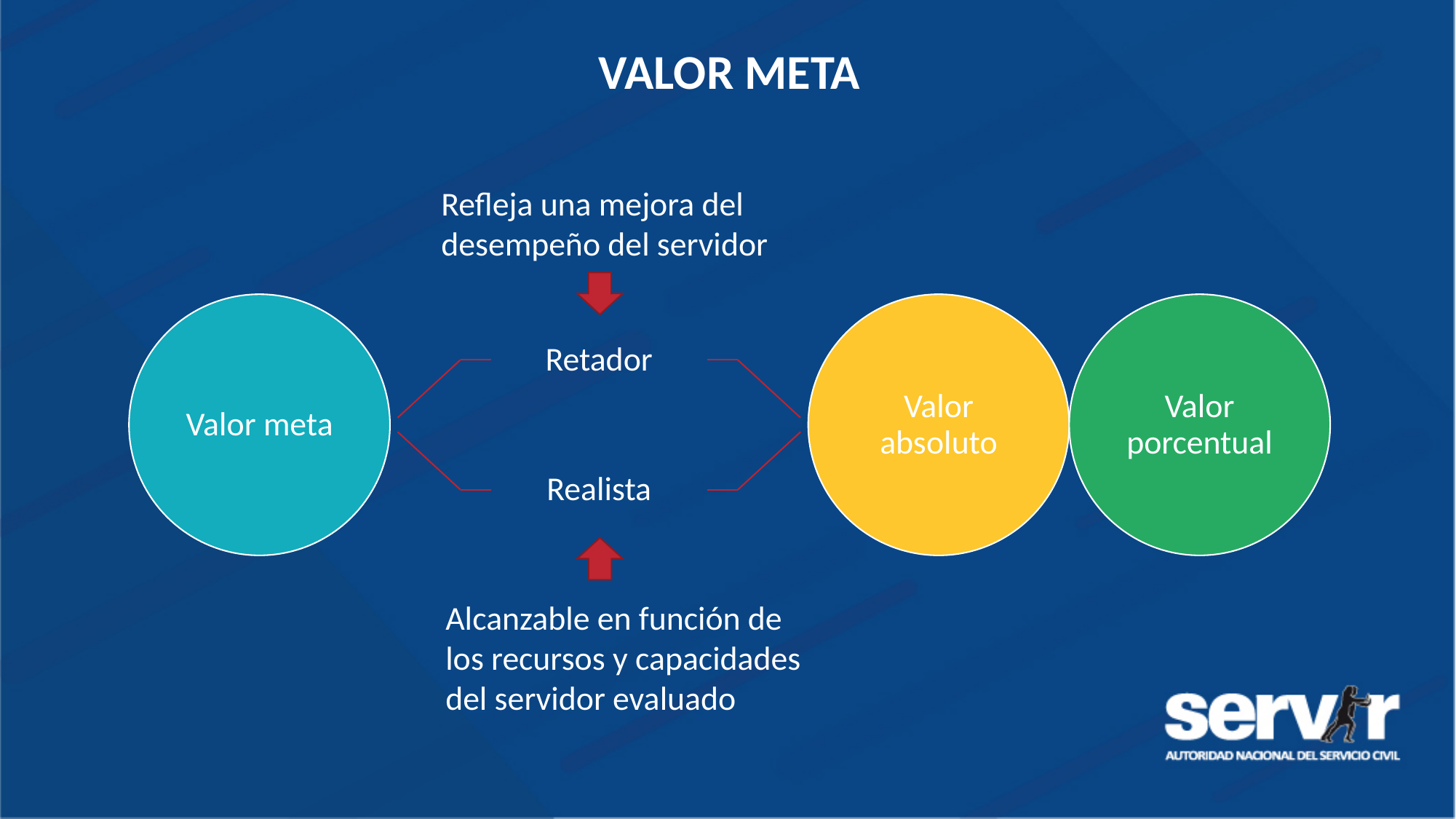

# VALOR META
Refleja una mejora del desempeño del servidor

Retador
Valor meta
Valor absoluto
Valor porcentual

Realista

Alcanzable en función de los recursos y capacidades del servidor evaluado